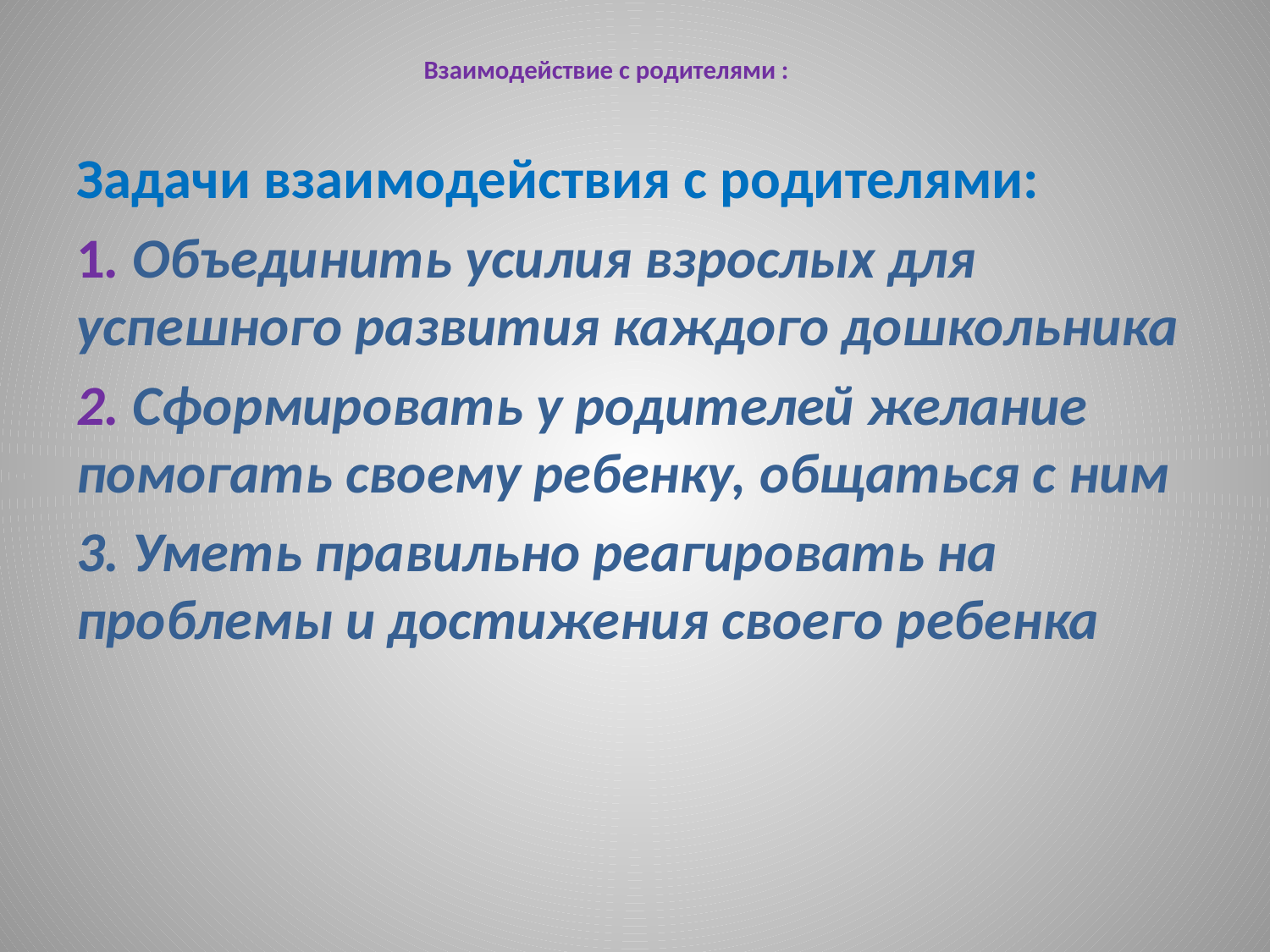

# Взаимодействие с родителями :
Задачи взаимодействия с родителями:
1. Объединить усилия взрослых для успешного развития каждого дошкольника
2. Сформировать у родителей желание помогать своему ребенку, общаться с ним
3. Уметь правильно реагировать на проблемы и достижения своего ребенка